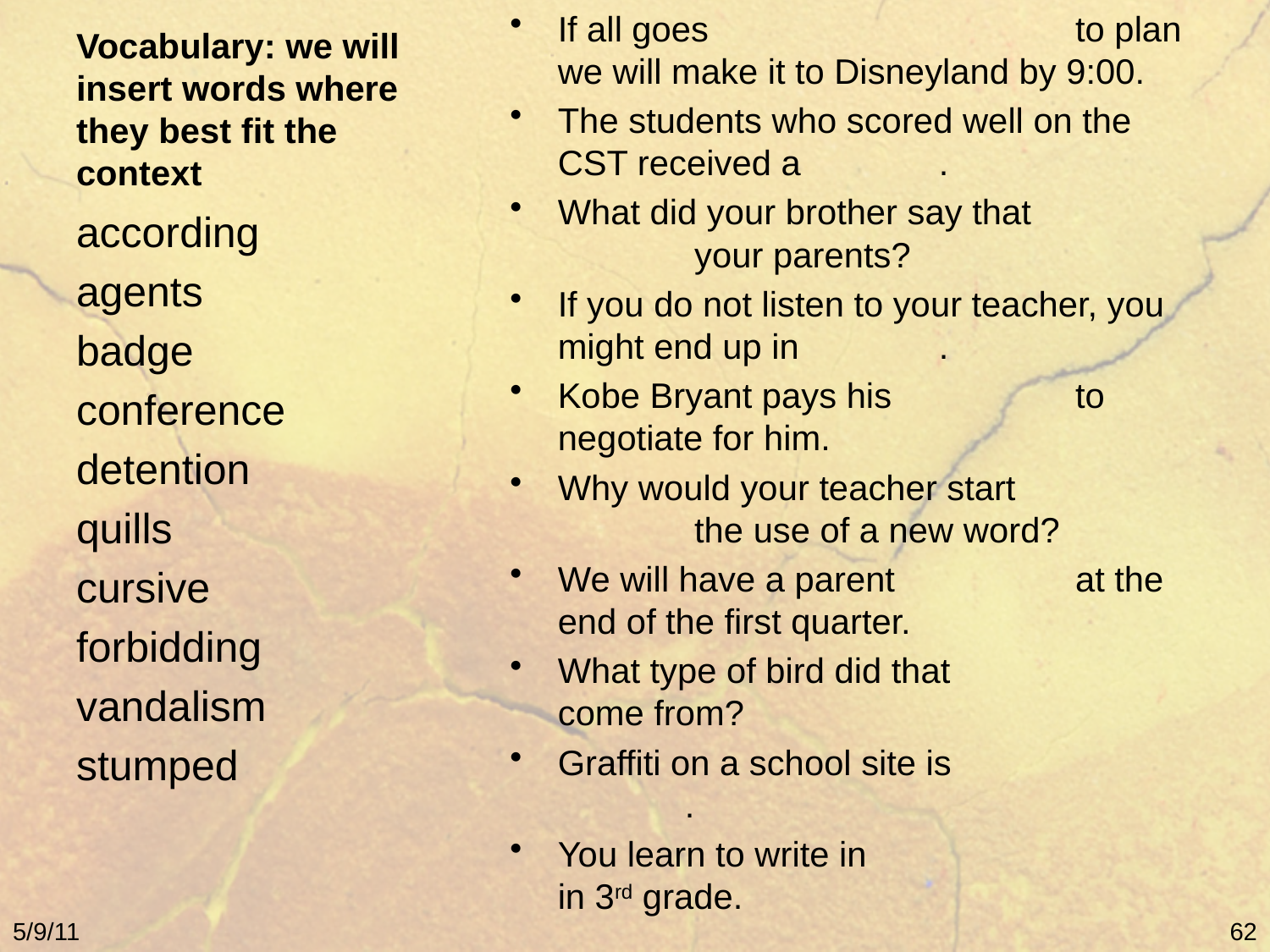

If all goes 			 to plan we will make it to Disneyland by 9:00.
The students who scored well on the CST received a 		.
What did your brother say that 			 your parents?
If you do not listen to your teacher, you might end up in 		.
Kobe Bryant pays his 		 to negotiate for him.
Why would your teacher start 			 the use of a new word?
We will have a parent 		 at the end of the first quarter.
What type of bird did that 		 come from?
Graffiti on a school site is 			.
You learn to write in 			 in 3rd grade.
# Vocabulary: we will insert words where they best fit the context
according
agents
badge
conference
detention
quills
cursive
forbidding
vandalism
stumped
5/9/11
62